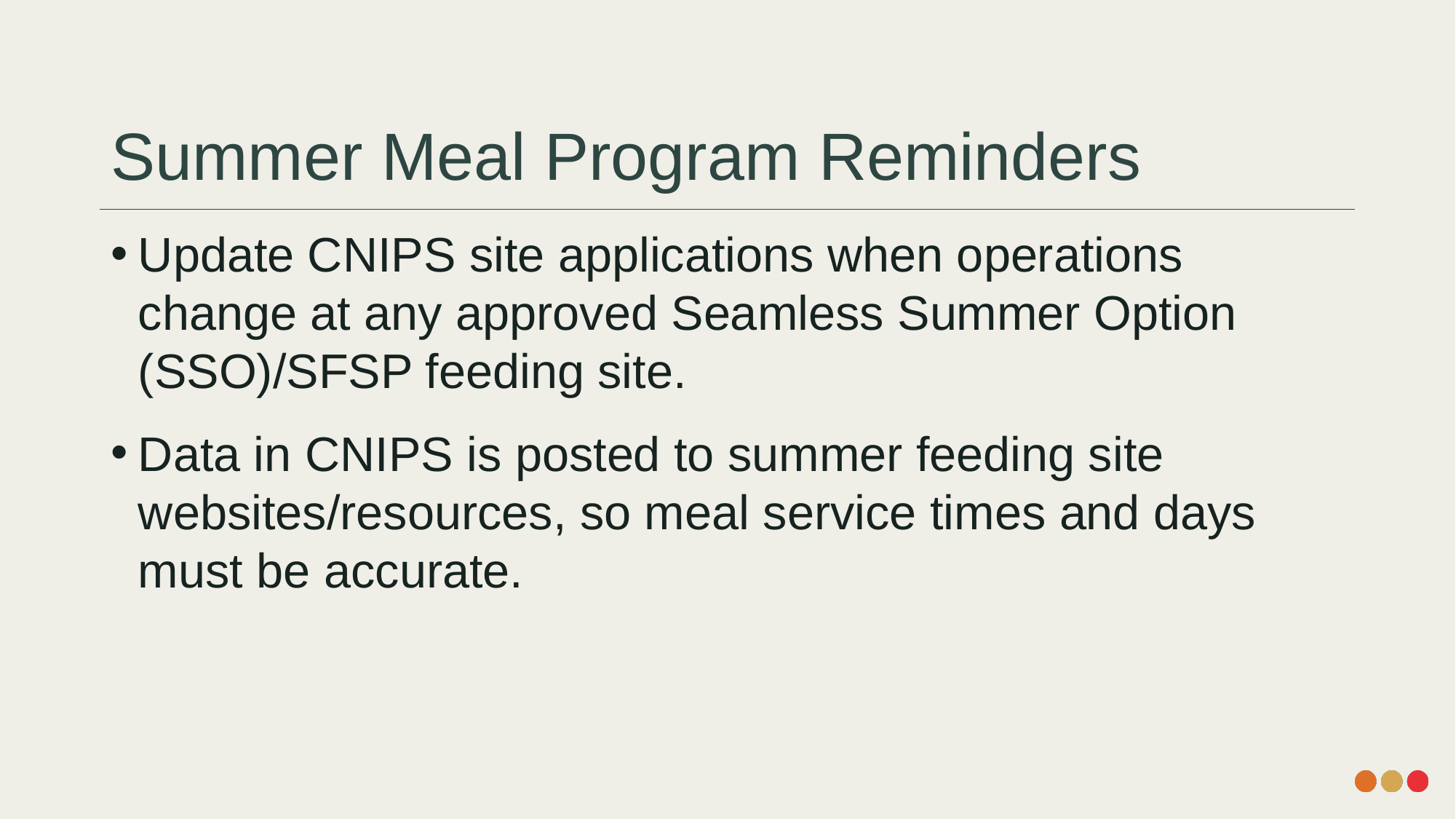

# Summer Meal Program Reminders
Update CNIPS site applications when operations change at any approved Seamless Summer Option (SSO)/SFSP feeding site.
Data in CNIPS is posted to summer feeding site websites/resources, so meal service times and days must be accurate.